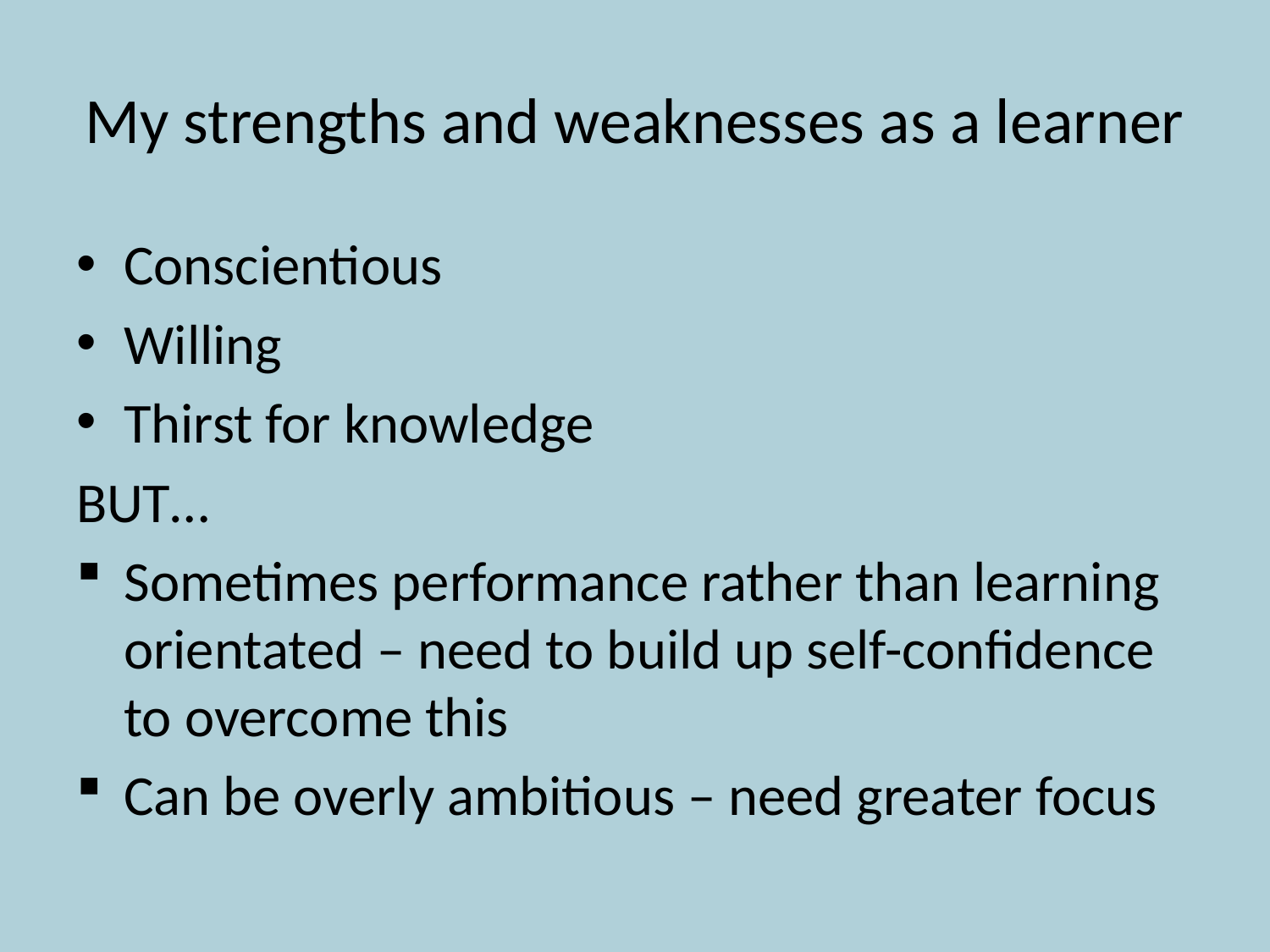

# My strengths and weaknesses as a learner
Conscientious
Willing
Thirst for knowledge
BUT…
Sometimes performance rather than learning orientated – need to build up self-confidence to overcome this
Can be overly ambitious – need greater focus